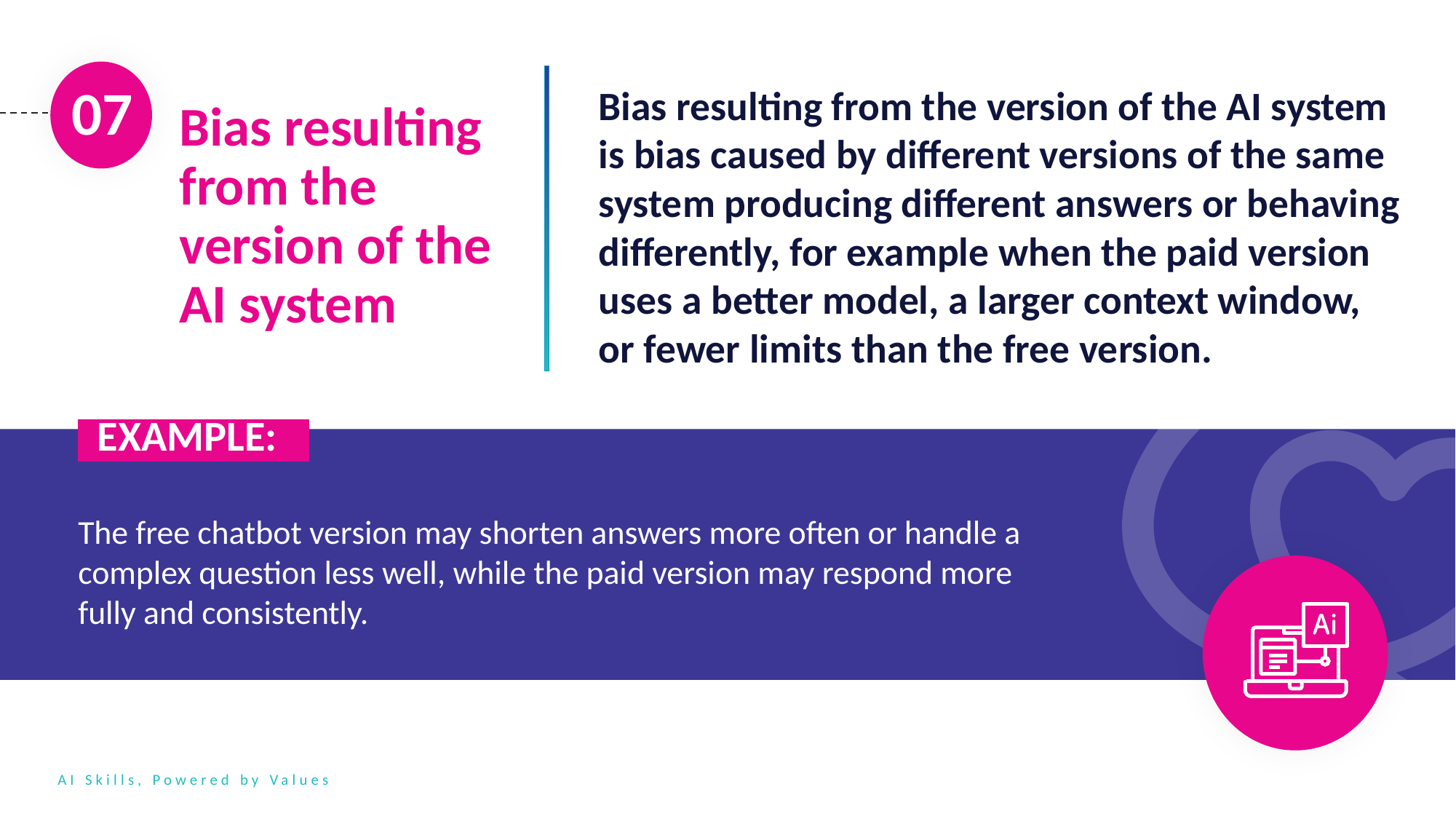

Bias resulting from the version of the AI system is bias caused by different versions of the same system producing different answers or behaving differently, for example when the paid version uses a better model, a larger context window, or fewer limits than the free version.

07
Bias resulting from the version of the AI system

  EXAMPLE:..

The free chatbot version may shorten answers more often or handle a complex question less well, while the paid version may respond more fully and consistently.